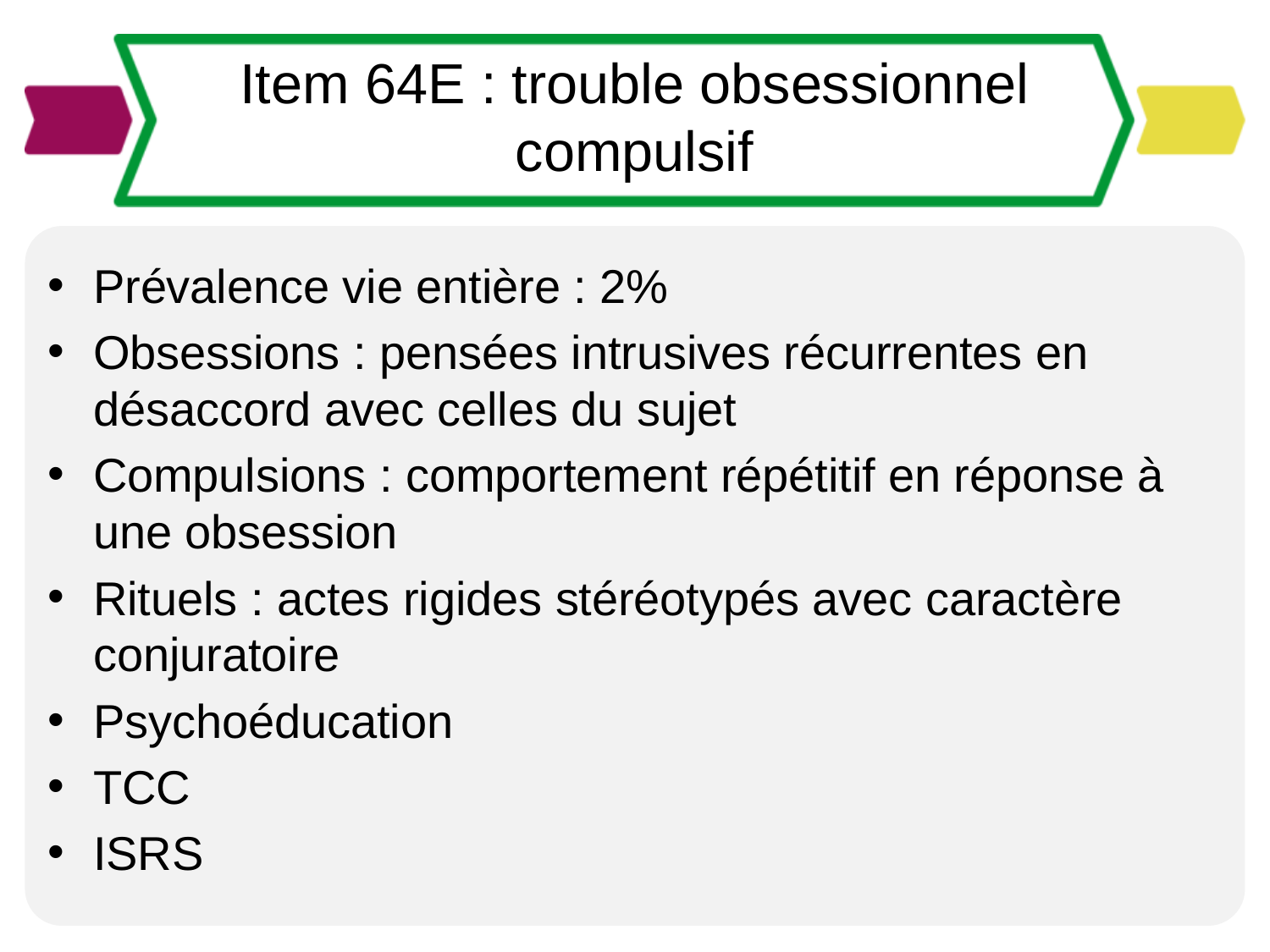

# Item 64E : trouble obsessionnel compulsif
Prévalence vie entière : 2%
Obsessions : pensées intrusives récurrentes en désaccord avec celles du sujet
Compulsions : comportement répétitif en réponse à une obsession
Rituels : actes rigides stéréotypés avec caractère conjuratoire
Psychoéducation
TCC
ISRS